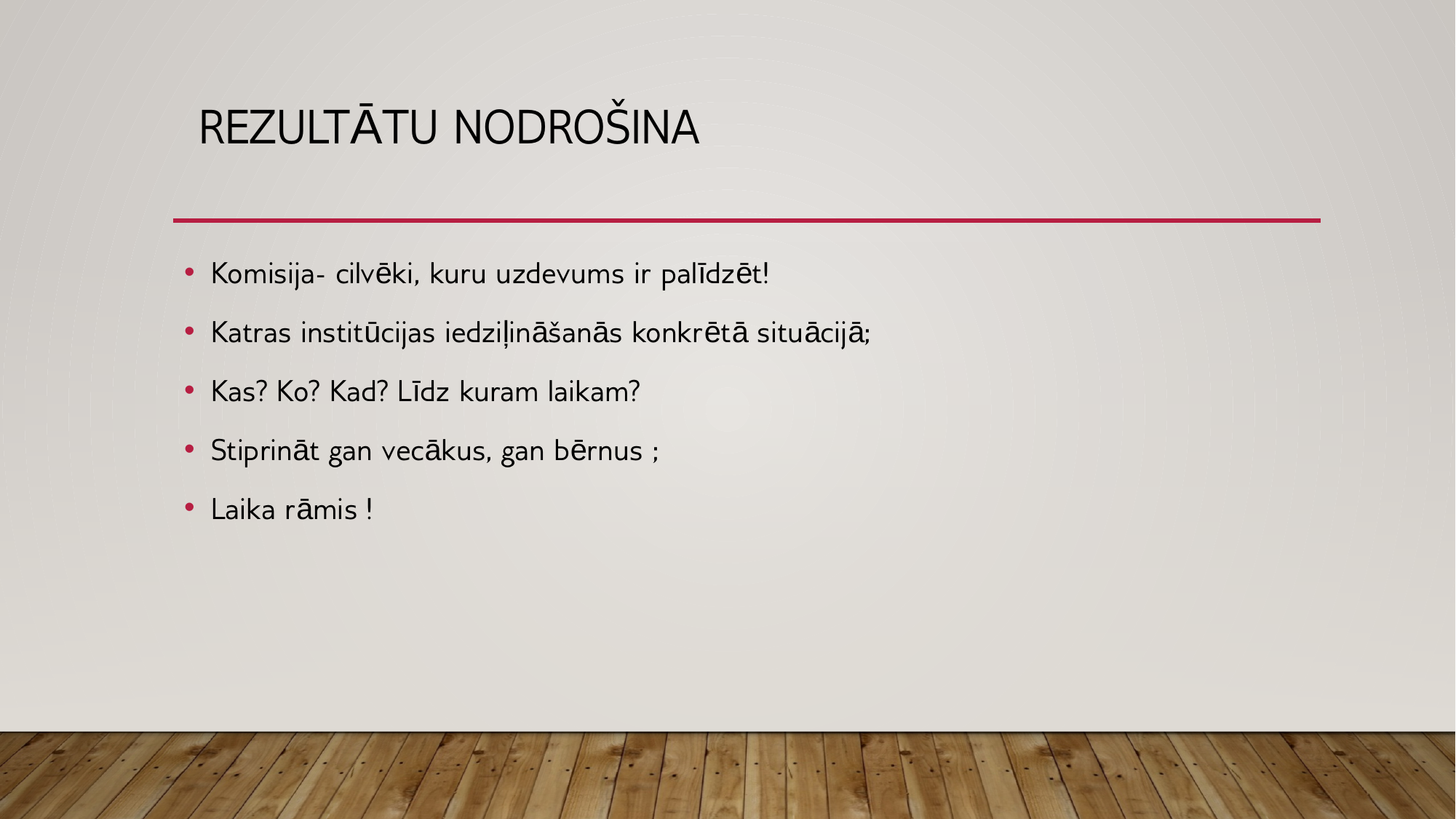

# Rezultātu nodrošina
Komisija- cilvēki, kuru uzdevums ir palīdzēt!
Katras institūcijas iedziļināšanās konkrētā situācijā;
Kas? Ko? Kad? Līdz kuram laikam?
Stiprināt gan vecākus, gan bērnus ;
Laika rāmis !